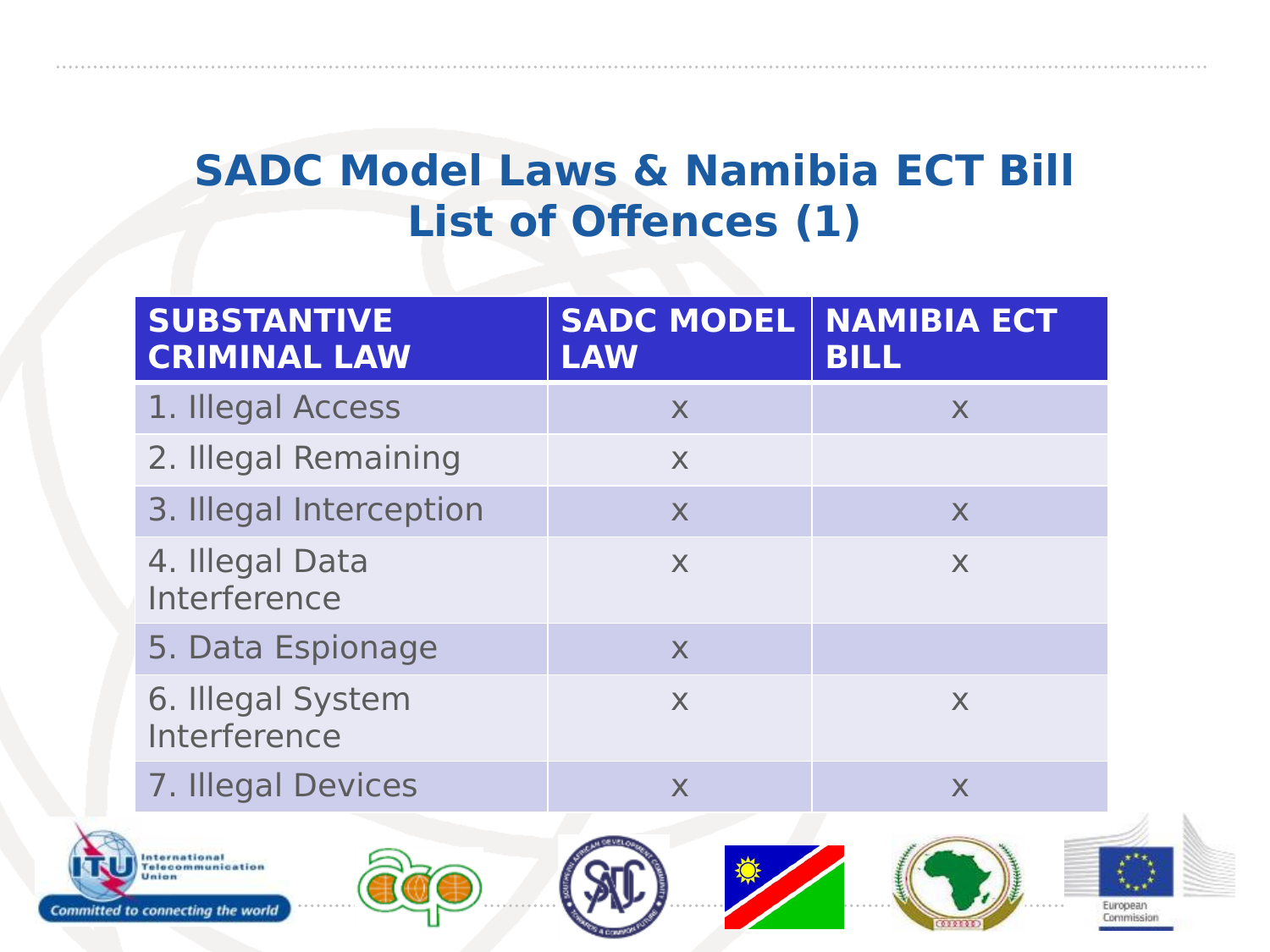

# SADC Model Laws & Namibia ECT Bill List of Offences (1)
| SUBSTANTIVE CRIMINAL LAW | SADC MODEL LAW | NAMIBIA ECT BILL |
| --- | --- | --- |
| 1. Illegal Access | x | x |
| 2. Illegal Remaining | x |  |
| 3. Illegal Interception | x | x |
| 4. Illegal Data Interference | x | x |
| 5. Data Espionage | x |  |
| 6. Illegal System Interference | x | x |
| 7. Illegal Devices | x | x |